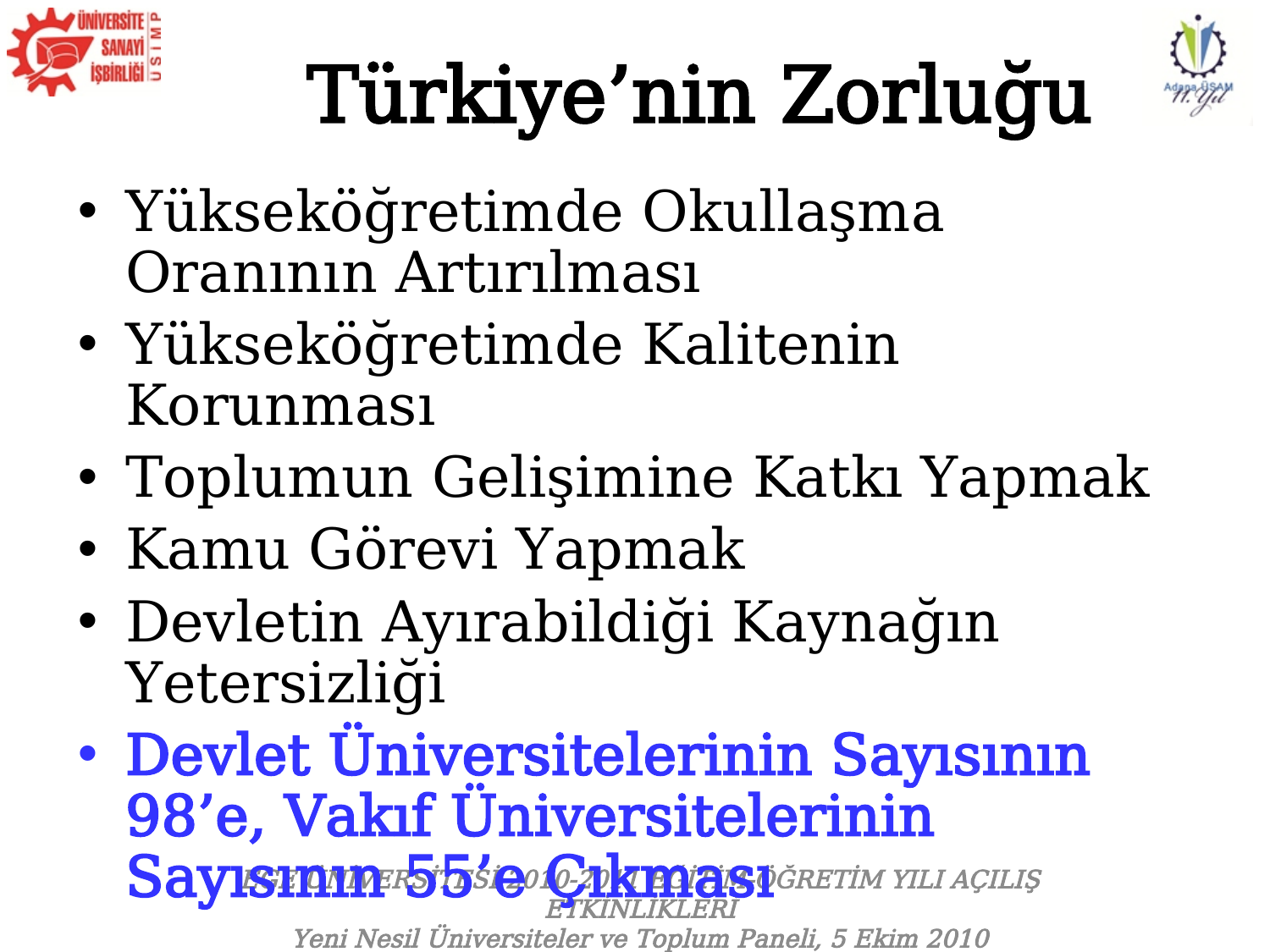

# Türkiye’nin Zorluğu
Yükseköğretimde Okullaşma Oranının Artırılması
Yükseköğretimde Kalitenin Korunması
Toplumun Gelişimine Katkı Yapmak
Kamu Görevi Yapmak
Devletin Ayırabildiği Kaynağın Yetersizliği
Devlet Üniversitelerinin Sayısının 98’e, Vakıf Üniversitelerinin Sayısının 55’e Çıkması
EGE ÜNİVERSİTESİ 2010-2011 EĞİTİM-ÖĞRETİM YILI AÇILIŞ ETKİNLİKLERİ
Yeni Nesil Üniversiteler ve Toplum Paneli, 5 Ekim 2010